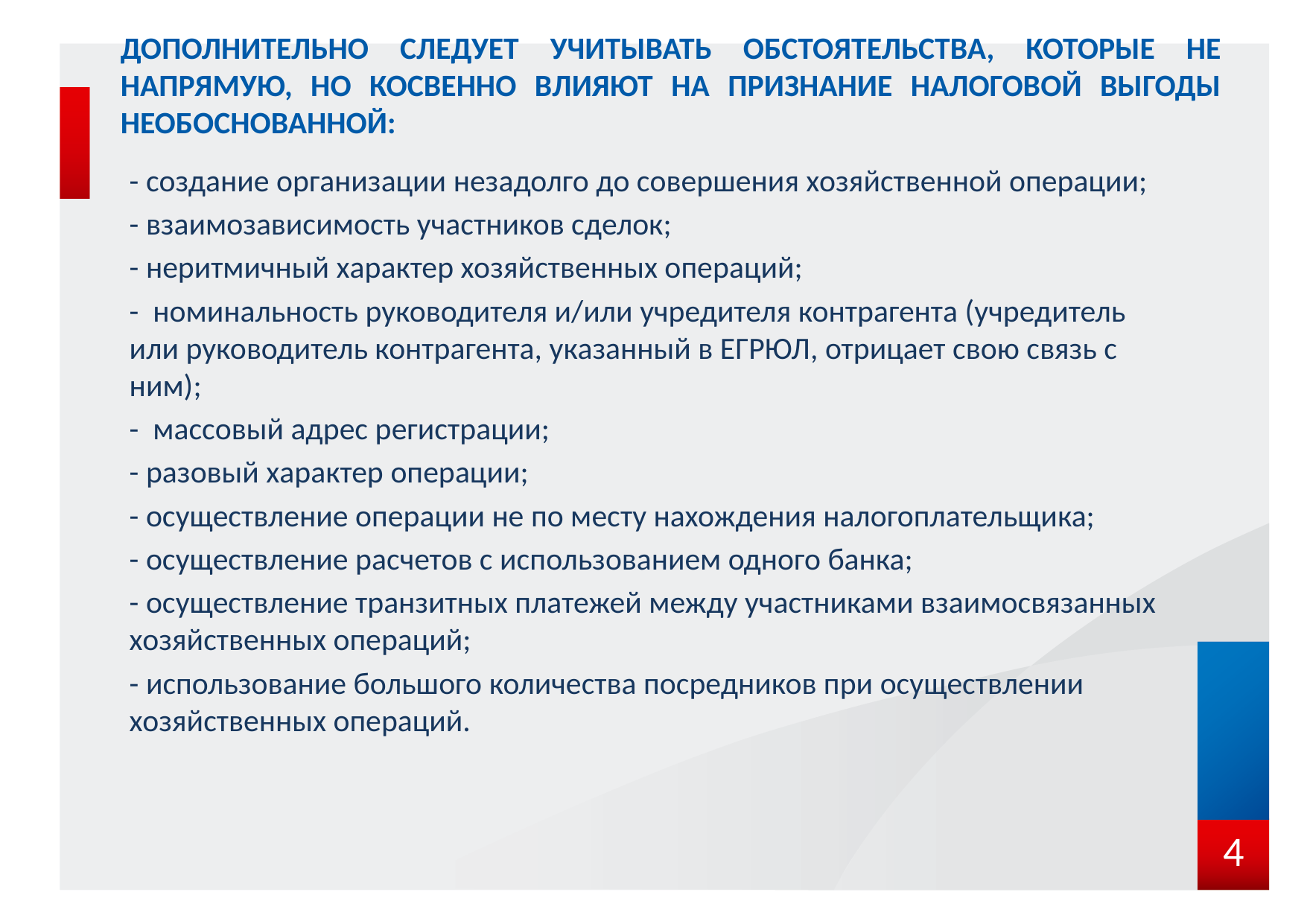

# Дополнительно следует учитывать обстоятельства, которые не напрямую, но косвенно влияют на признание налоговой выгоды необоснованной:
- создание организации незадолго до совершения хозяйственной операции;
- взаимозависимость участников сделок;
- неритмичный характер хозяйственных операций;
-  номинальность руководителя и/или учредителя контрагента (учредитель или руководитель контрагента, указанный в ЕГРЮЛ, отрицает свою связь с ним);
-  массовый адрес регистрации;
- разовый характер операции;
- осуществление операции не по месту нахождения налогоплательщика;
- осуществление расчетов с использованием одного банка;
- осуществление транзитных платежей между участниками взаимосвязанных хозяйственных операций;
- использование большого количества посредников при осуществлении хозяйственных операций.
4